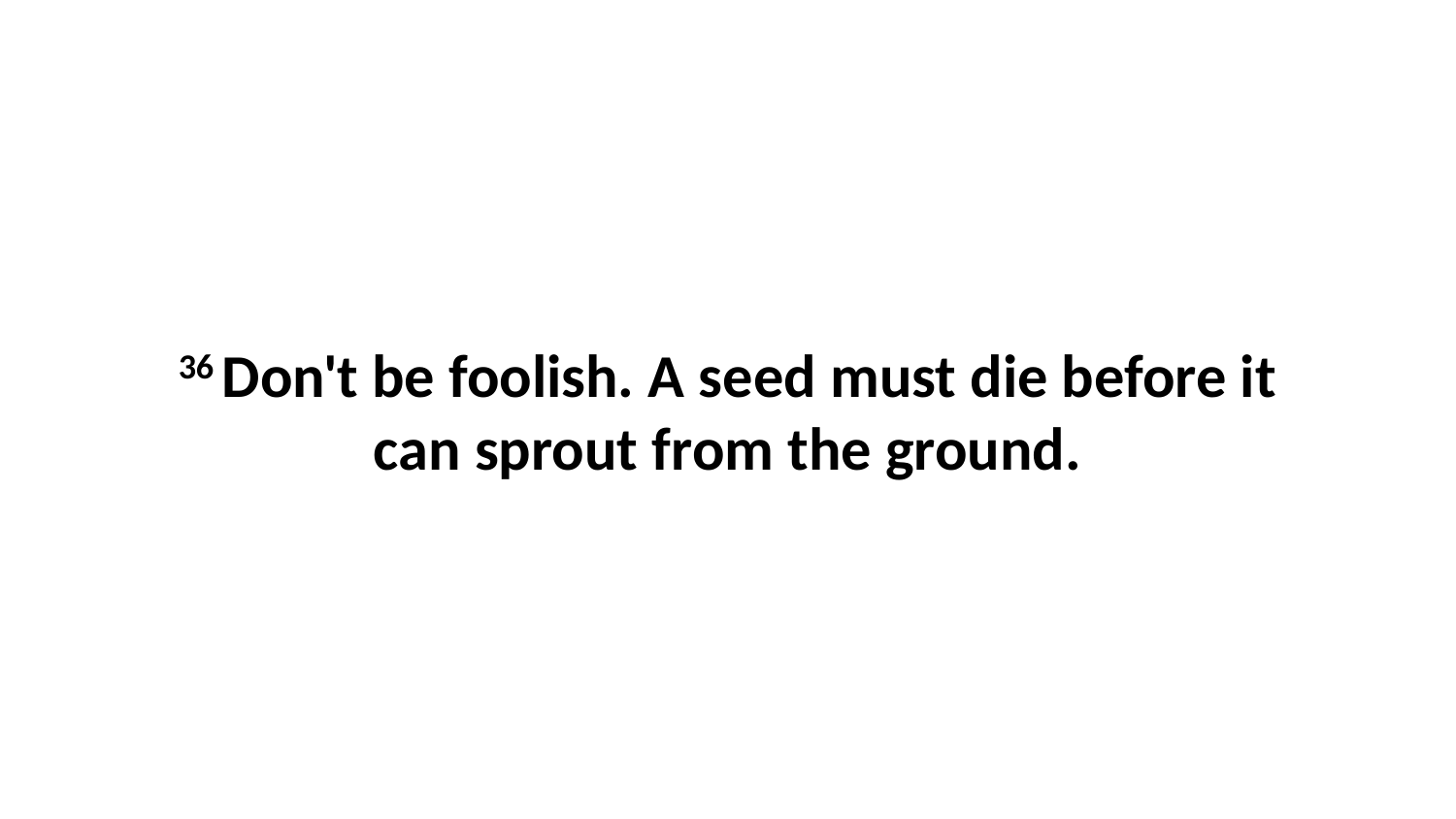

36 Don't be foolish. A seed must die before it can sprout from the ground.